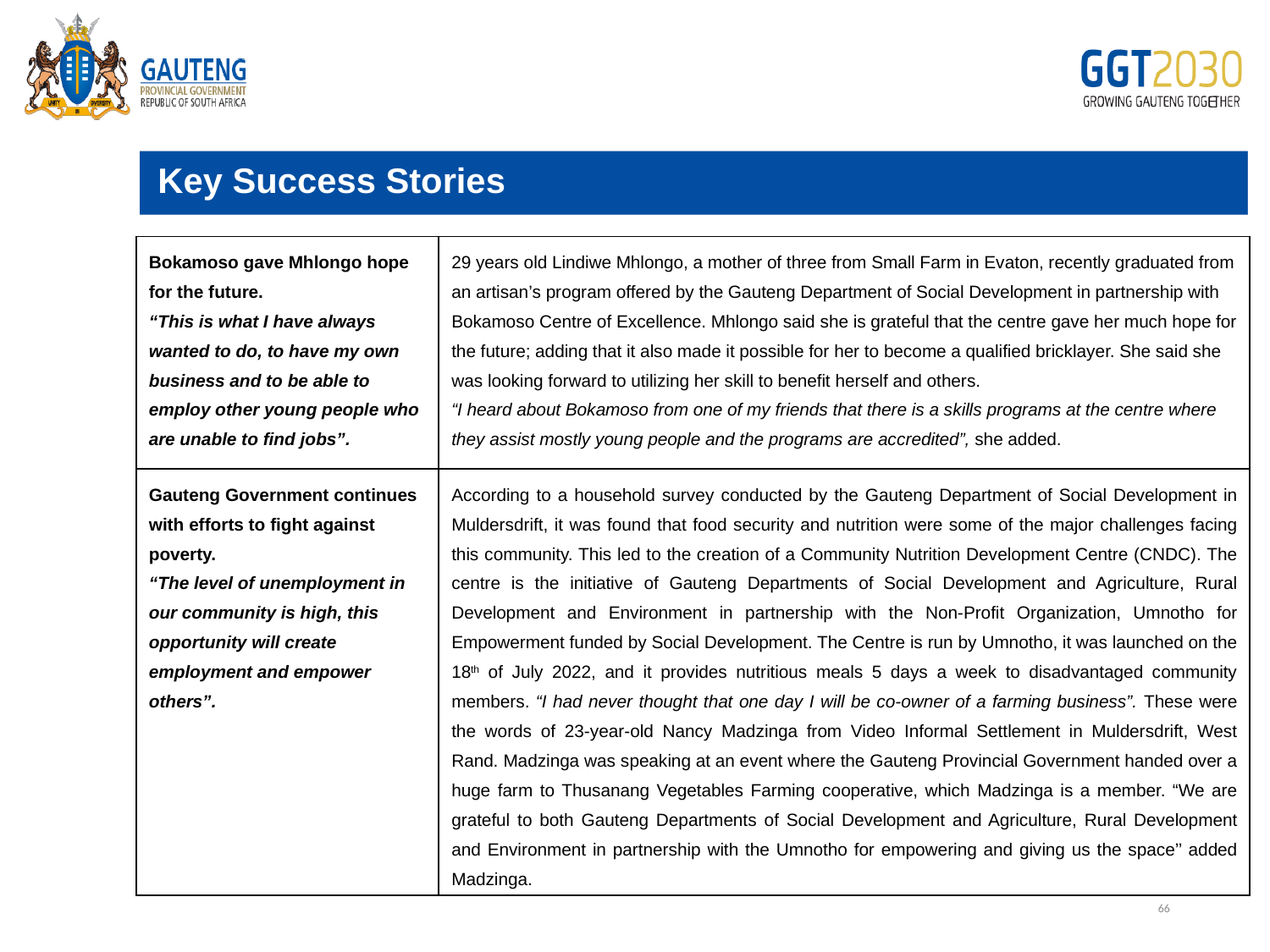

Key Success Stories
| Bokamoso gave Mhlongo hope for the future. “This is what I have always wanted to do, to have my own business and to be able to employ other young people who are unable to find jobs”. | 29 years old Lindiwe Mhlongo, a mother of three from Small Farm in Evaton, recently graduated from an artisan’s program offered by the Gauteng Department of Social Development in partnership with Bokamoso Centre of Excellence. Mhlongo said she is grateful that the centre gave her much hope for the future; adding that it also made it possible for her to become a qualified bricklayer. She said she was looking forward to utilizing her skill to benefit herself and others. “I heard about Bokamoso from one of my friends that there is a skills programs at the centre where they assist mostly young people and the programs are accredited”, she added. |
| --- | --- |
| Gauteng Government continues with efforts to fight against poverty. “The level of unemployment in our community is high, this opportunity will create employment and empower others”. | According to a household survey conducted by the Gauteng Department of Social Development in Muldersdrift, it was found that food security and nutrition were some of the major challenges facing this community. This led to the creation of a Community Nutrition Development Centre (CNDC). The centre is the initiative of Gauteng Departments of Social Development and Agriculture, Rural Development and Environment in partnership with the Non-Profit Organization, Umnotho for Empowerment funded by Social Development. The Centre is run by Umnotho, it was launched on the 18th of July 2022, and it provides nutritious meals 5 days a week to disadvantaged community members. “I had never thought that one day I will be co-owner of a farming business”. These were the words of 23-year-old Nancy Madzinga from Video Informal Settlement in Muldersdrift, West Rand. Madzinga was speaking at an event where the Gauteng Provincial Government handed over a huge farm to Thusanang Vegetables Farming cooperative, which Madzinga is a member. “We are grateful to both Gauteng Departments of Social Development and Agriculture, Rural Development and Environment in partnership with the Umnotho for empowering and giving us the space’’ added Madzinga. |
# Edit
66